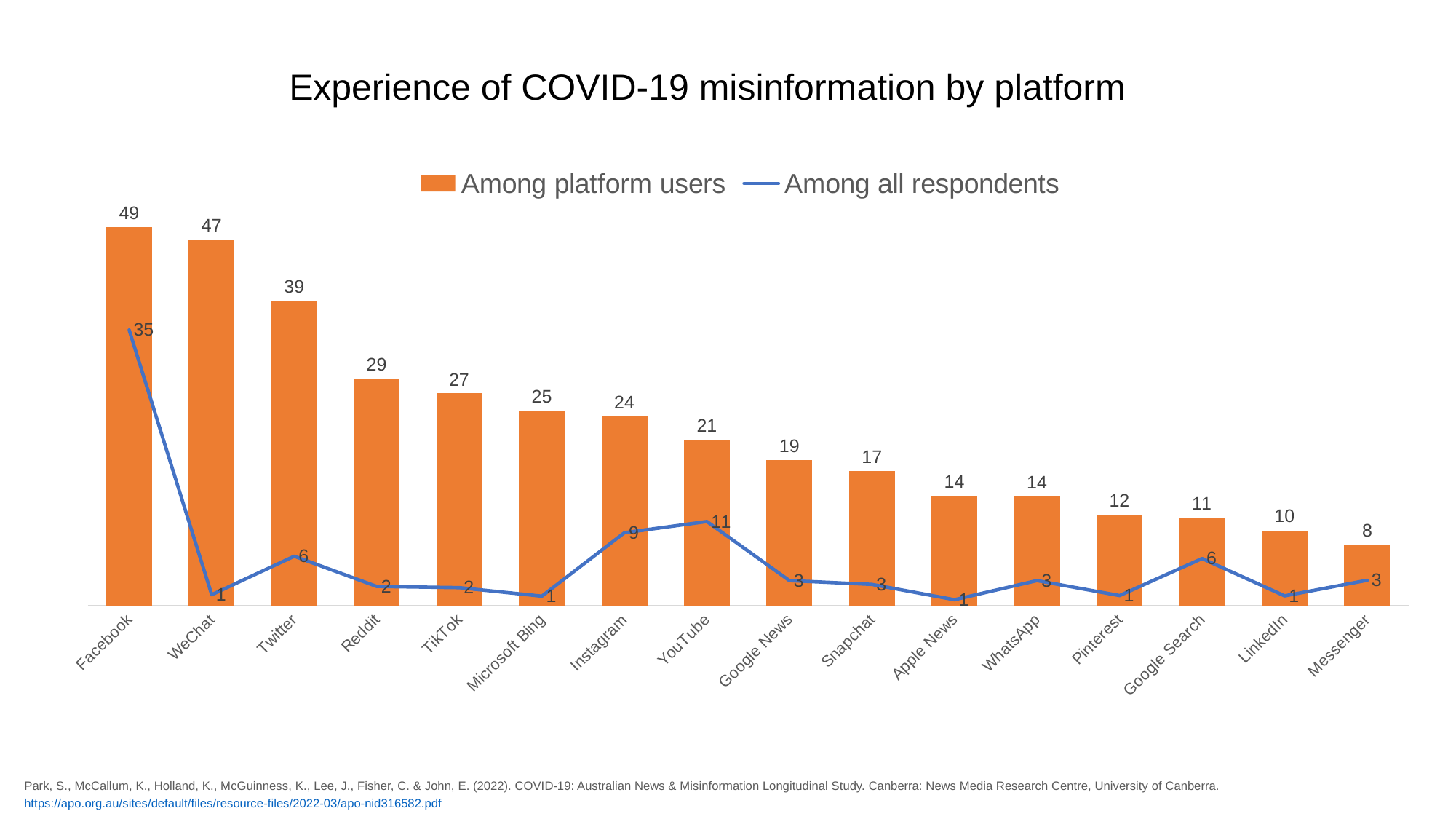

Experience of COVID-19 misinformation by platform

### Chart

| Category | Among platform users | Among all respondents |
|---|---|---|
| Facebook | 48.52713178294574 | 35.31402783001128 |
| WeChat | 46.913580246913575 | 1.4291086874764949 |
| Twitter | 39.03002309468822 | 6.355772846934937 |
| Reddit | 29.074889867841406 | 2.482136141406544 |
| TikTok | 27.192982456140353 | 2.331703647987965 |
| Microsoft Bing | 25.0 | 1.241068070703272 |
| Instagram | 24.269005847953213 | 9.364422715306505 |
| YouTube | 21.275018532246108 | 10.793531402783001 |
| Google News | 18.614718614718615 | 3.2342986084994356 |
| Snapchat | 17.257683215130022 | 2.745393004889056 |
| Apple News | 14.093959731543624 | 0.7897705904475367 |
| WhatsApp | 13.96103896103896 | 3.2342986084994356 |
| Pinterest | 11.627906976744185 | 1.3162843174125611 |
| Google Search | 11.29032258064516 | 6.054907860097781 |
| LinkedIn | 9.659090909090908 | 1.2786761940579165 |
| Messenger | 7.851985559566788 | 3.2719067318540804 |
Park, S., McCallum, K., Holland, K., McGuinness, K., Lee, J., Fisher, C. & John, E. (2022). COVID-19: Australian News & Misinformation Longitudinal Study. Canberra: News Media Research Centre, University of Canberra. https://apo.org.au/sites/default/files/resource-files/2022-03/apo-nid316582.pdf